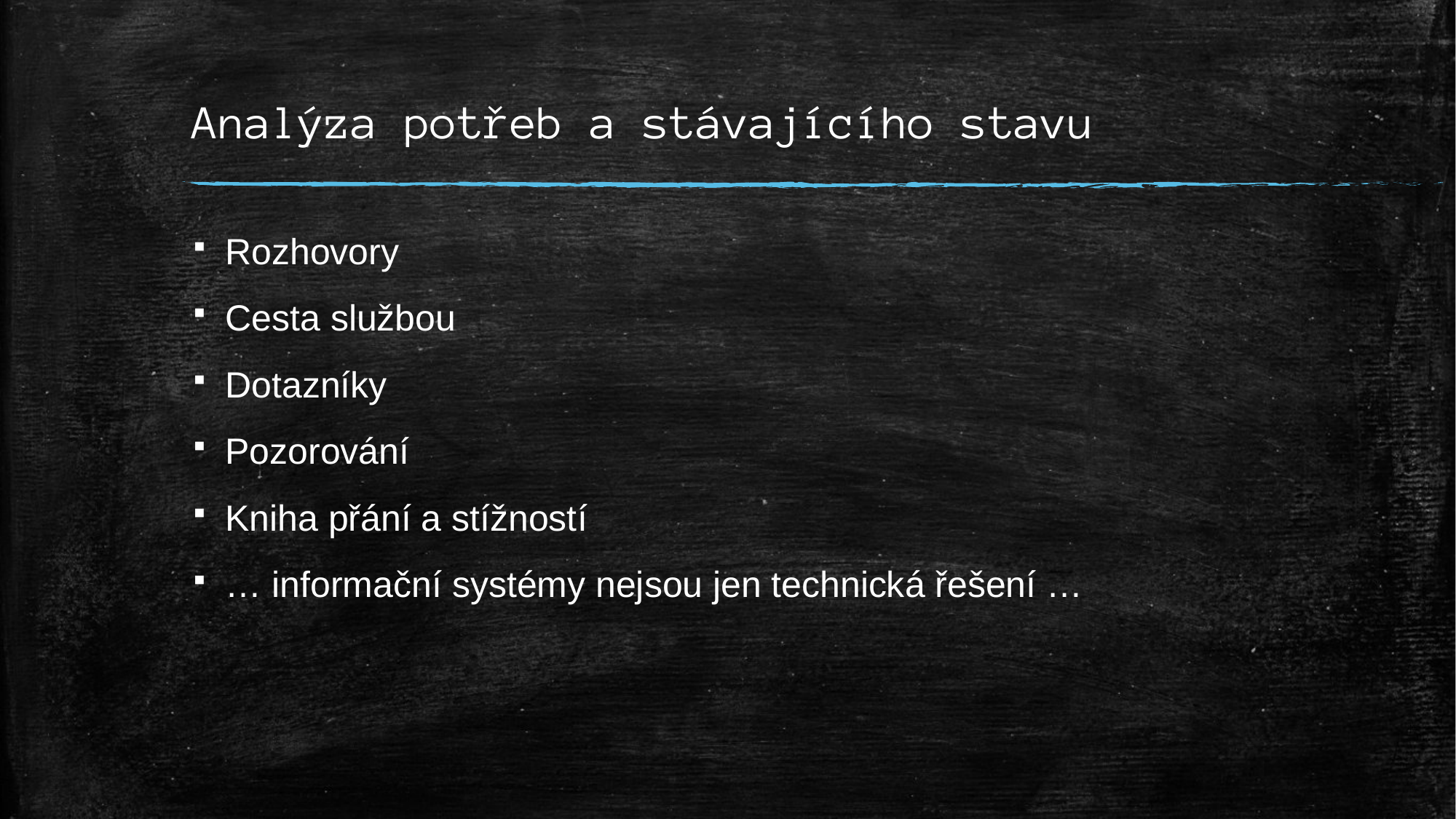

# Analýza potřeb a stávajícího stavu
Rozhovory
Cesta službou
Dotazníky
Pozorování
Kniha přání a stížností
… informační systémy nejsou jen technická řešení …